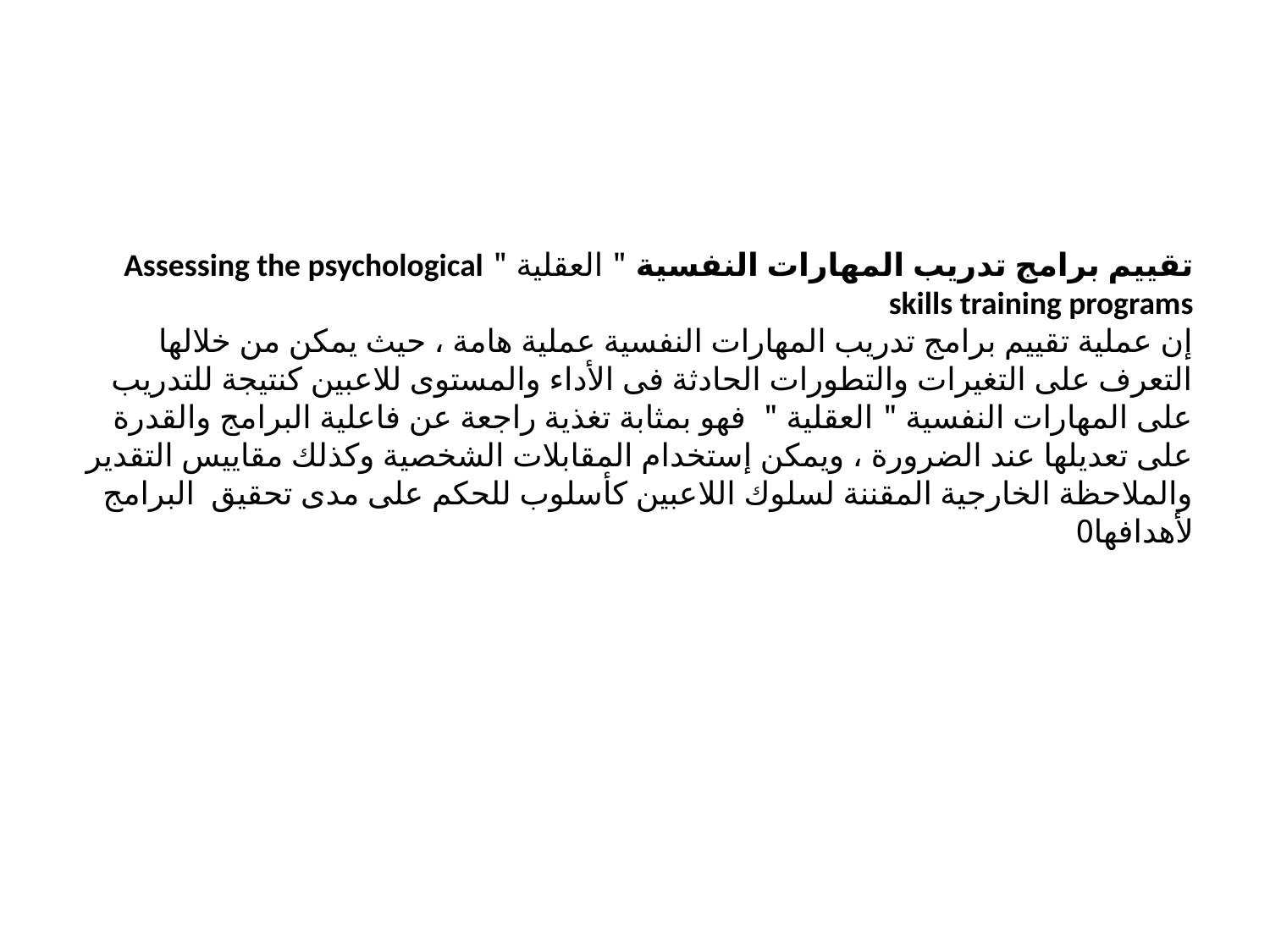

# تقييم برامج تدريب المهارات النفسية " العقلية " Assessing the psychological skills training programs إن عملية تقييم برامج تدريب المهارات النفسية عملية هامة ، حيث يمكن من خلالها التعرف على التغيرات والتطورات الحادثة فى الأداء والمستوى للاعبين كنتيجة للتدريب على المهارات النفسية " العقلية "  فهو بمثابة تغذية راجعة عن فاعلية البرامج والقدرة على تعديلها عند الضرورة ، ويمكن إستخدام المقابلات الشخصية وكذلك مقاييس التقدير والملاحظة الخارجية المقننة لسلوك اللاعبين كأسلوب للحكم على مدى تحقيق  البرامج لأهدافها0